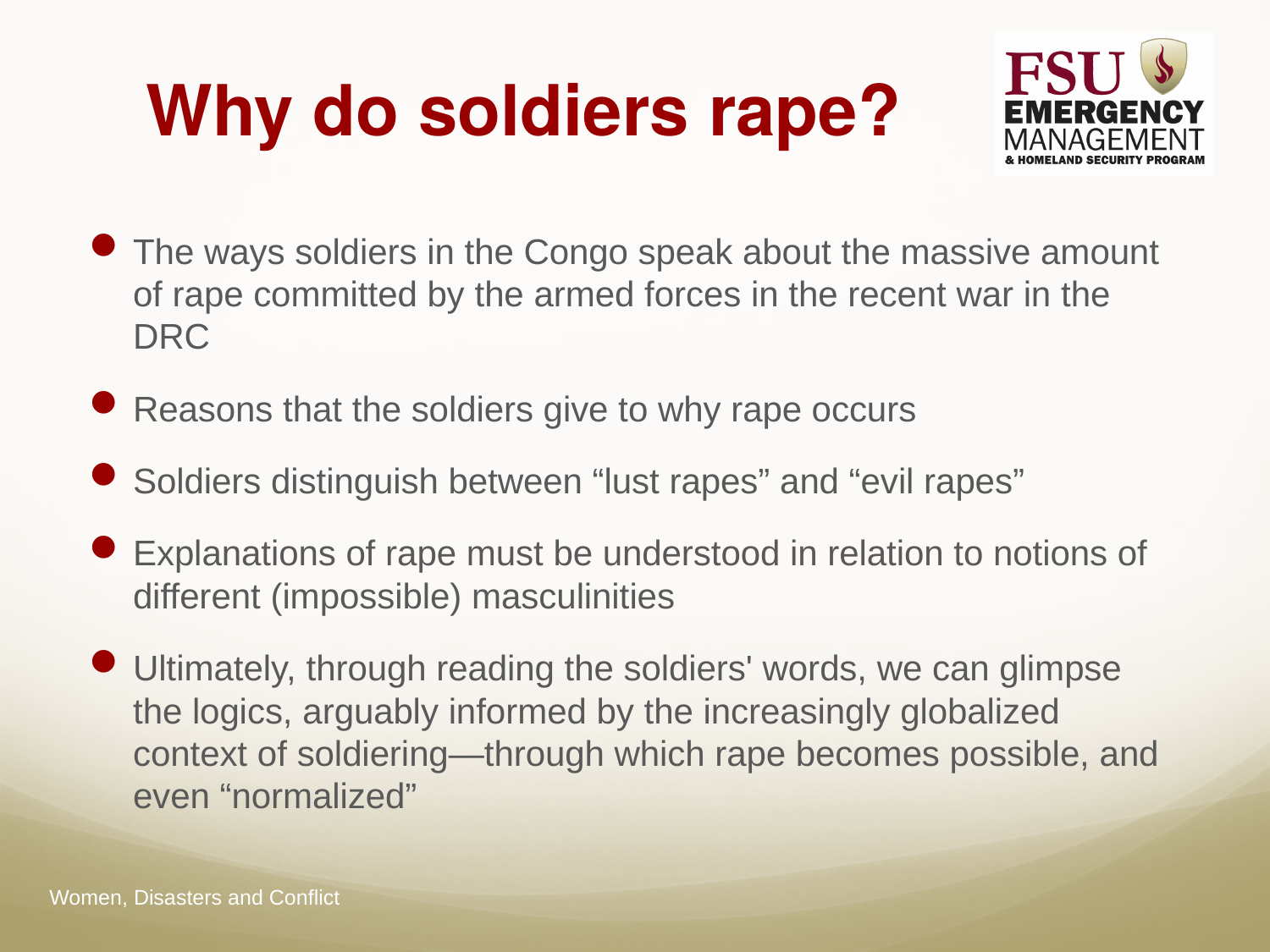

# Why do soldiers rape?
The ways soldiers in the Congo speak about the massive amount of rape committed by the armed forces in the recent war in the DRC
Reasons that the soldiers give to why rape occurs
Soldiers distinguish between “lust rapes” and “evil rapes”
Explanations of rape must be understood in relation to notions of different (impossible) masculinities
Ultimately, through reading the soldiers' words, we can glimpse the logics, arguably informed by the increasingly globalized context of soldiering—through which rape becomes possible, and even “normalized”
Women, Disasters and Conflict